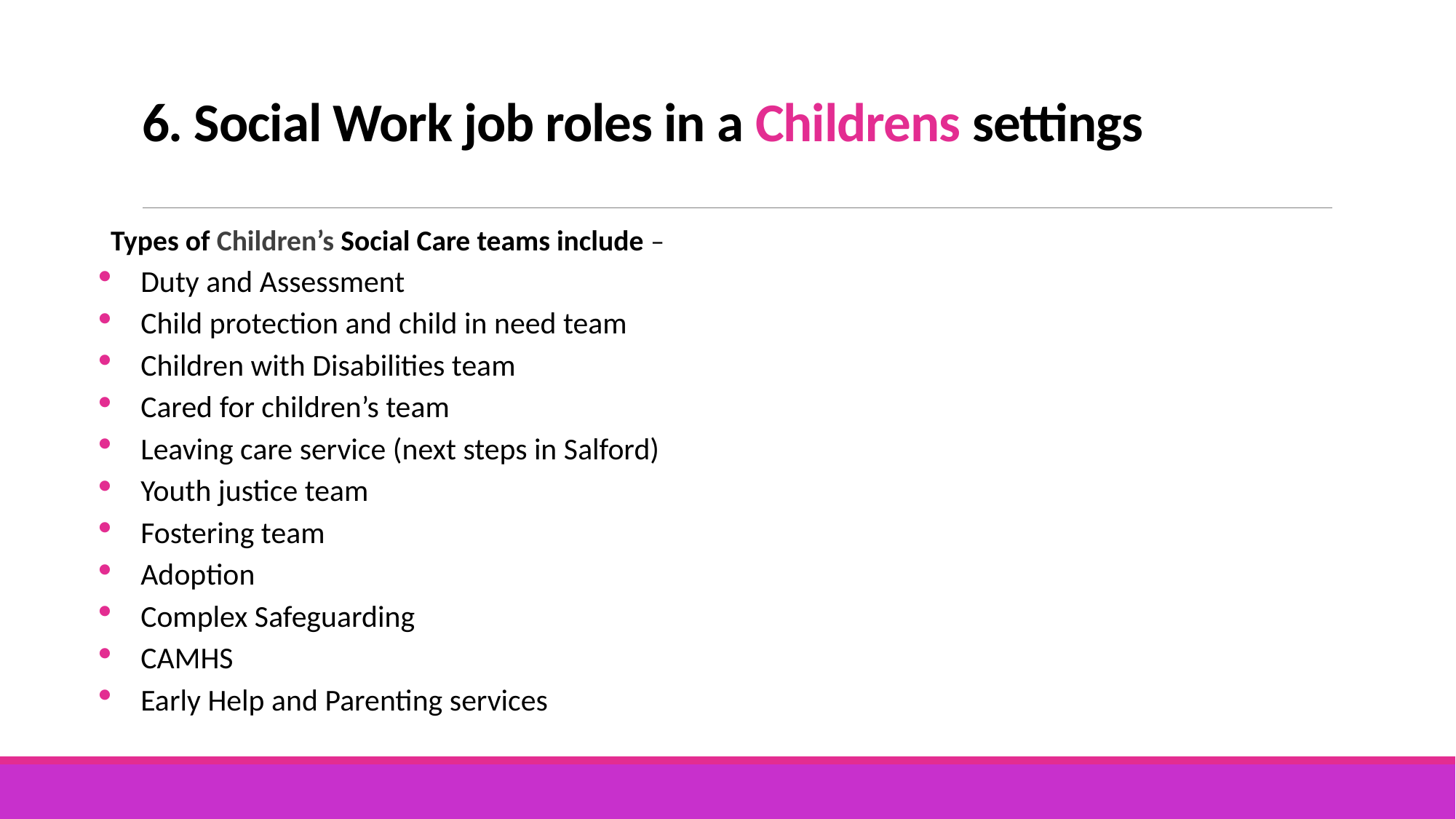

# 6. Social Work job roles in a Childrens settings
Types of Children’s Social Care teams include –
Duty and Assessment
Child protection and child in need team
Children with Disabilities team
Cared for children’s team
Leaving care service (next steps in Salford)
Youth justice team
Fostering team
Adoption
Complex Safeguarding
CAMHS
Early Help and Parenting services